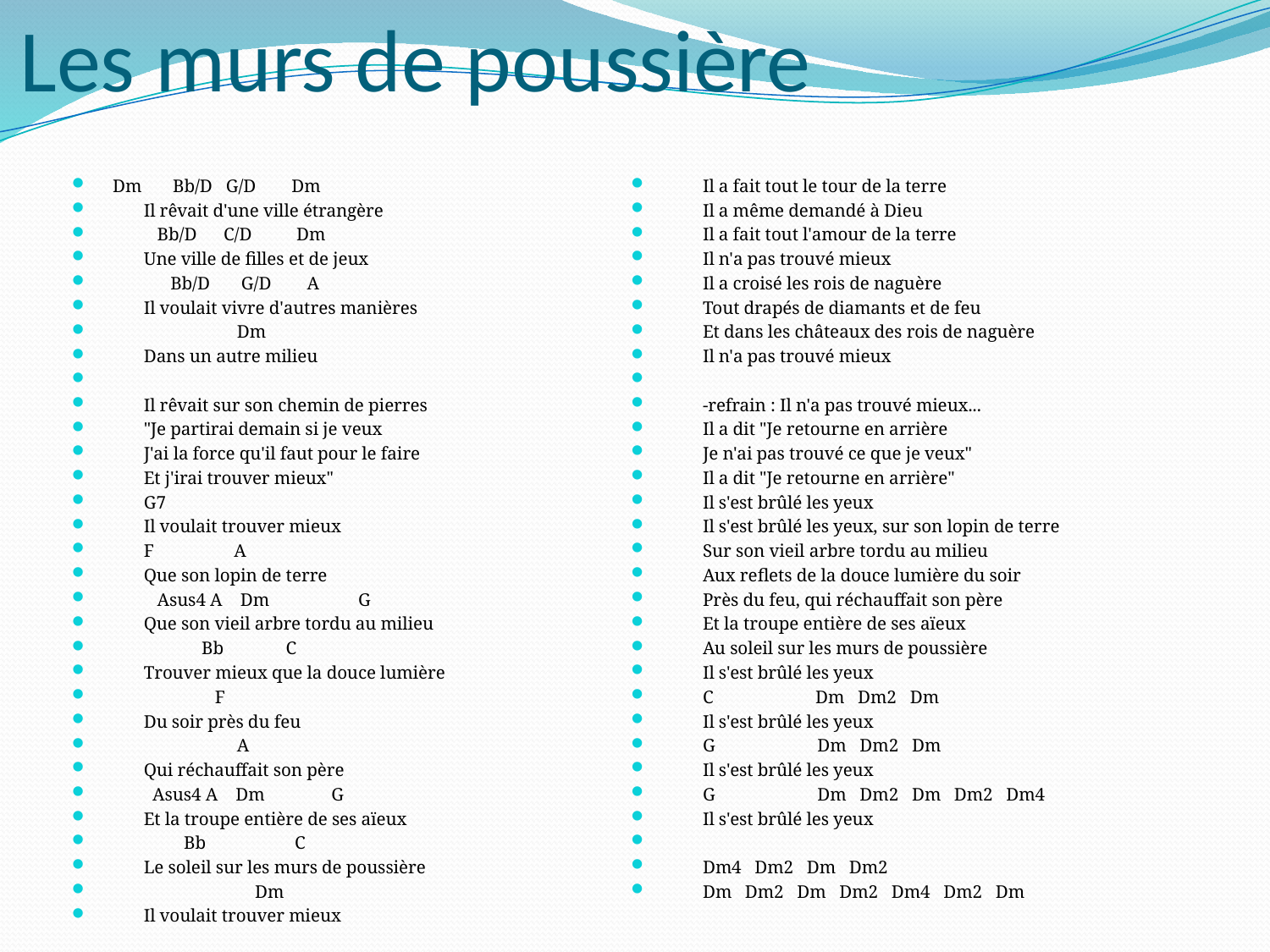

# Les murs de poussière
 Dm       Bb/D   G/D        Dm
        Il rêvait d'une ville étrangère
           Bb/D      C/D          Dm
        Une ville de filles et de jeux
              Bb/D       G/D        A
        Il voulait vivre d'autres manières
                             Dm
        Dans un autre milieu

        Il rêvait sur son chemin de pierres
        "Je partirai demain si je veux
        J'ai la force qu'il faut pour le faire
        Et j'irai trouver mieux"
        G7
        Il voulait trouver mieux
        F                  A
        Que son lopin de terre
           Asus4 A    Dm                    G
        Que son vieil arbre tordu au milieu
                     Bb              C
        Trouver mieux que la douce lumière
                        F
        Du soir près du feu
                             A
        Qui réchauffait son père
          Asus4 A    Dm               G
        Et la troupe entière de ses aïeux
                 Bb                    C
        Le soleil sur les murs de poussière
                                 Dm
        Il voulait trouver mieux
        Il a fait tout le tour de la terre
        Il a même demandé à Dieu
        Il a fait tout l'amour de la terre
        Il n'a pas trouvé mieux
        Il a croisé les rois de naguère
        Tout drapés de diamants et de feu
        Et dans les châteaux des rois de naguère
        Il n'a pas trouvé mieux

        -refrain : Il n'a pas trouvé mieux...
        Il a dit "Je retourne en arrière
        Je n'ai pas trouvé ce que je veux"
        Il a dit "Je retourne en arrière"
        Il s'est brûlé les yeux
        Il s'est brûlé les yeux, sur son lopin de terre
        Sur son vieil arbre tordu au milieu
        Aux reflets de la douce lumière du soir
        Près du feu, qui réchauffait son père
        Et la troupe entière de ses aïeux
        Au soleil sur les murs de poussière
        Il s'est brûlé les yeux
        C                       Dm   Dm2   Dm
        Il s'est brûlé les yeux
        G                       Dm   Dm2   Dm
        Il s'est brûlé les yeux
        G                       Dm   Dm2   Dm   Dm2   Dm4
        Il s'est brûlé les yeux

        Dm4   Dm2   Dm   Dm2
        Dm   Dm2   Dm   Dm2   Dm4   Dm2   Dm